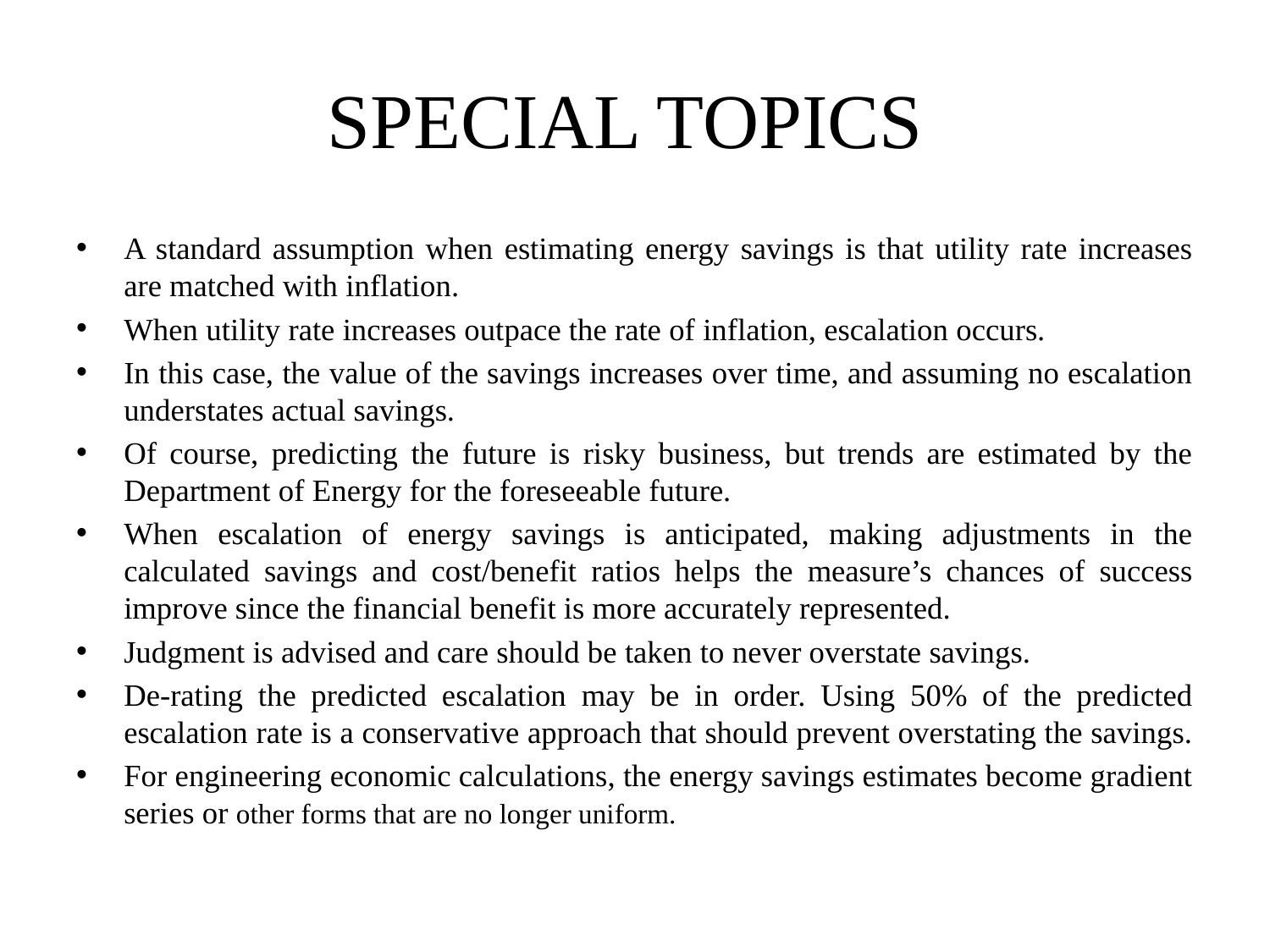

# SPECIAL TOPICS
A standard assumption when estimating energy savings is that utility rate increases are matched with inflation.
When utility rate increases outpace the rate of inflation, escalation occurs.
In this case, the value of the savings increases over time, and assuming no escalation understates actual savings.
Of course, predicting the future is risky business, but trends are estimated by the Department of Energy for the foreseeable future.
When escalation of energy savings is anticipated, making adjustments in the calculated savings and cost/benefit ratios helps the measure’s chances of success improve since the financial benefit is more accurately represented.
Judgment is advised and care should be taken to never overstate savings.
De-rating the predicted escalation may be in order. Using 50% of the predicted escalation rate is a conservative approach that should prevent overstating the savings.
For engineering economic calculations, the energy savings estimates become gradient series or other forms that are no longer uniform.